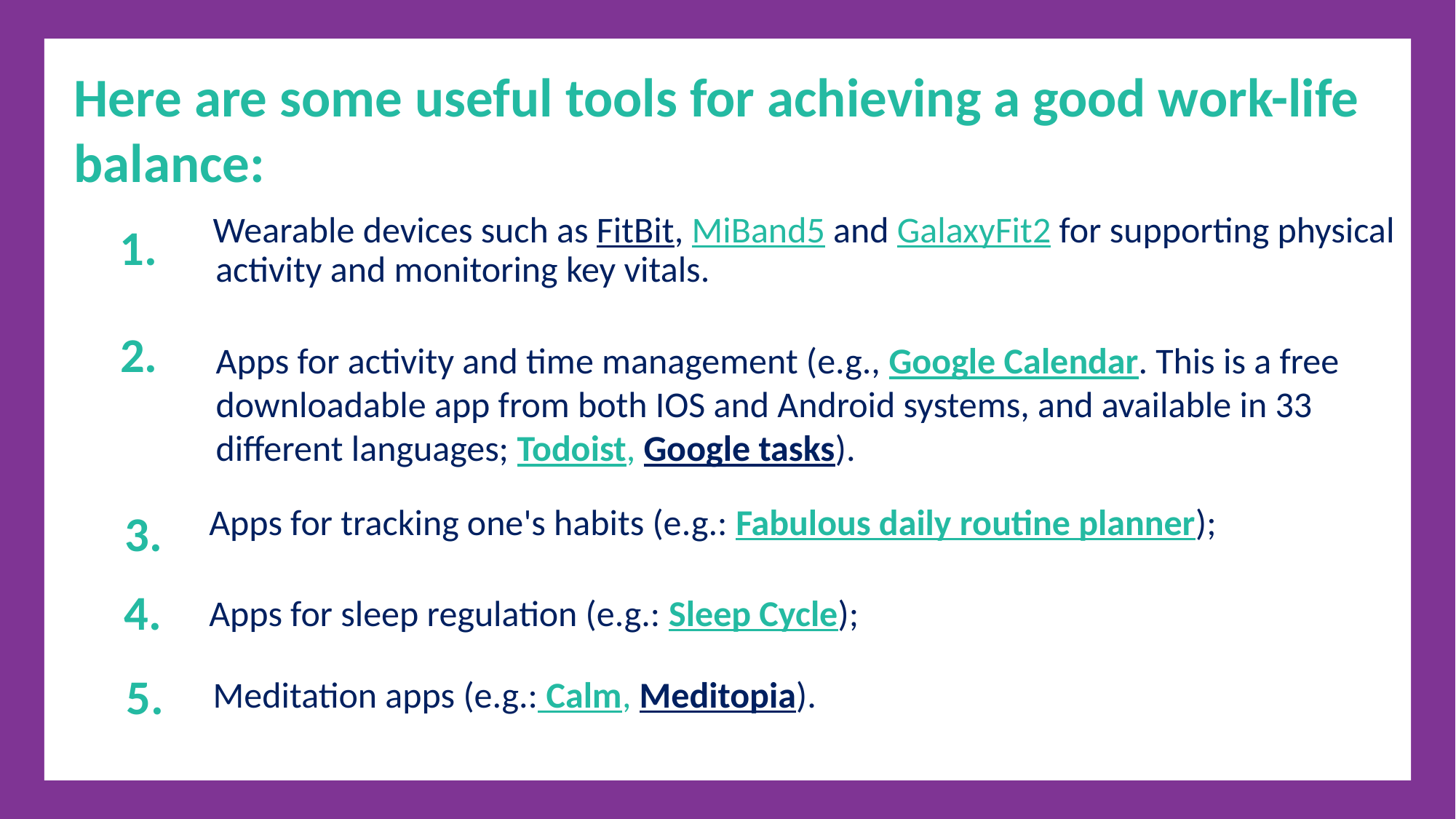

Here are some useful tools for achieving a good work-life  balance:
   Wearable devices such as FitBit, MiBand5 and GalaxyFit2 for supporting physical activity and monitoring key vitals.
1.
2.
Apps for activity and time management (e.g., Google Calendar. This is a free downloadable app from both IOS and Android systems, and available in 33 different languages; Todoist, Google tasks).
Apps for tracking one's habits (e.g.: Fabulous daily routine planner);
3.
4.
Apps for sleep regulation (e.g.: Sleep Cycle);
Meditation apps (e.g.: Calm, Meditopia).
5.